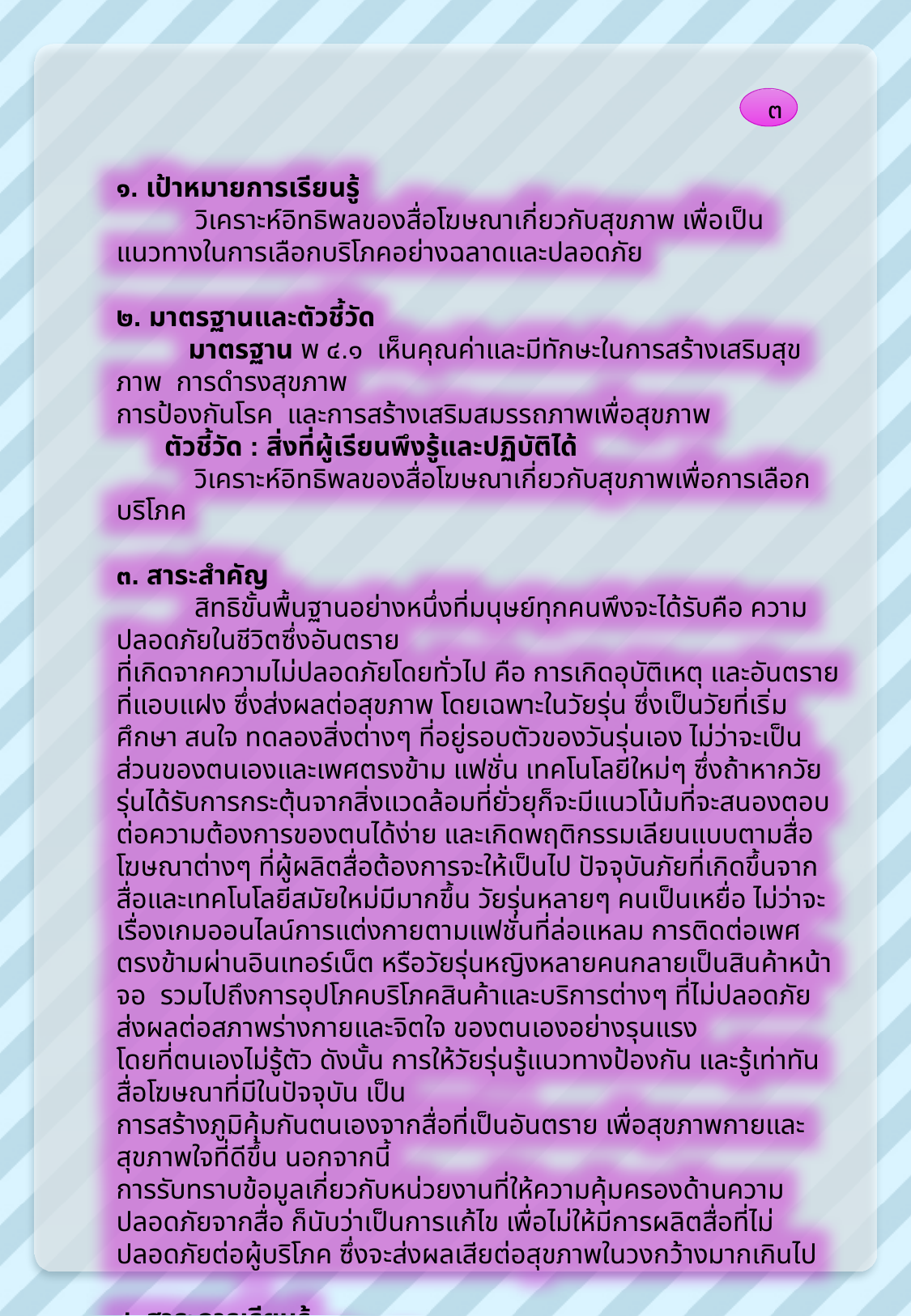

๓
๑. เป้าหมายการเรียนรู้
	 วิเคราะห์อิทธิพลของสื่อโฆษณาเกี่ยวกับสุขภาพ เพื่อเป็นแนวทางในการเลือกบริโภคอย่างฉลาดและปลอดภัย

๒. มาตรฐานและตัวชี้วัด
	มาตรฐาน พ ๔.๑  เห็นคุณค่าและมีทักษะในการสร้างเสริมสุขภาพ  การดำรงสุขภาพ
การป้องกันโรค  และการสร้างเสริมสมรรถภาพเพื่อสุขภาพ
	ตัวชี้วัด : สิ่งที่ผู้เรียนพึงรู้และปฏิบัติได้
	 วิเคราะห์อิทธิพลของสื่อโฆษณาเกี่ยวกับสุขภาพเพื่อการเลือกบริโภค

๓. สาระสำคัญ
	 สิทธิขั้นพื้นฐานอย่างหนึ่งที่มนุษย์ทุกคนพึงจะได้รับคือ ความปลอดภัยในชีวิตซึ่งอันตราย
ที่เกิดจากความไม่ปลอดภัยโดยทั่วไป คือ การเกิดอุบัติเหตุ และอันตรายที่แอบแฝง ซึ่งส่งผลต่อสุขภาพ โดยเฉพาะในวัยรุ่น ซึ่งเป็นวัยที่เริ่มศึกษา สนใจ ทดลองสิ่งต่างๆ ที่อยู่รอบตัวของวันรุ่นเอง ไม่ว่าจะเป็นส่วนของตนเองและเพศตรงข้าม แฟชั่น เทคโนโลยีใหม่ๆ ซึ่งถ้าหากวัยรุ่นได้รับการกระตุ้นจากสิ่งแวดล้อมที่ยั่วยุก็จะมีแนวโน้มที่จะสนองตอบต่อความต้องการของตนได้ง่าย และเกิดพฤติกรรมเลียนแบบตามสื่อโฆษณาต่างๆ ที่ผู้ผลิตสื่อต้องการจะให้เป็นไป ปัจจุบันภัยที่เกิดขึ้นจากสื่อและเทคโนโลยีสมัยใหม่มีมากขึ้น วัยรุ่นหลายๆ คนเป็นเหยื่อ ไม่ว่าจะเรื่องเกมออนไลน์การแต่งกายตามแฟชั่นที่ล่อแหลม การติดต่อเพศตรงข้ามผ่านอินเทอร์เน็ต หรือวัยรุ่นหญิงหลายคนกลายเป็นสินค้าหน้าจอ  รวมไปถึงการอุปโภคบริโภคสินค้าและบริการต่างๆ ที่ไม่ปลอดภัย ส่งผลต่อสภาพร่างกายและจิตใจ ของตนเองอย่างรุนแรง
โดยที่ตนเองไม่รู้ตัว ดังนั้น การให้วัยรุ่นรู้แนวทางป้องกัน และรู้เท่าทันสื่อโฆษณาที่มีในปัจจุบัน เป็น
การสร้างภูมิคุ้มกันตนเองจากสื่อที่เป็นอันตราย เพื่อสุขภาพกายและสุขภาพใจที่ดีขึ้น นอกจากนี้
การรับทราบข้อมูลเกี่ยวกับหน่วยงานที่ให้ความคุ้มครองด้านความปลอดภัยจากสื่อ ก็นับว่าเป็นการแก้ไข เพื่อไม่ให้มีการผลิตสื่อที่ไม่ปลอดภัยต่อผู้บริโภค ซึ่งจะส่งผลเสียต่อสุขภาพในวงกว้างมากเกินไป

๔. สาระการเรียนรู้
	๑. สื่อโฆษณาที่มีผลต่อสุขภาพ
	๒. แนวทางปฏิบัติเพื่อป้องกันตนเองจากสื่อที่ไม่ปลอดภัย
	๓. แหล่งขอความช่วยเหลือและให้คำปรึกษาเมื่อเกิดความไม่ปลอดภัยจากสื่อ